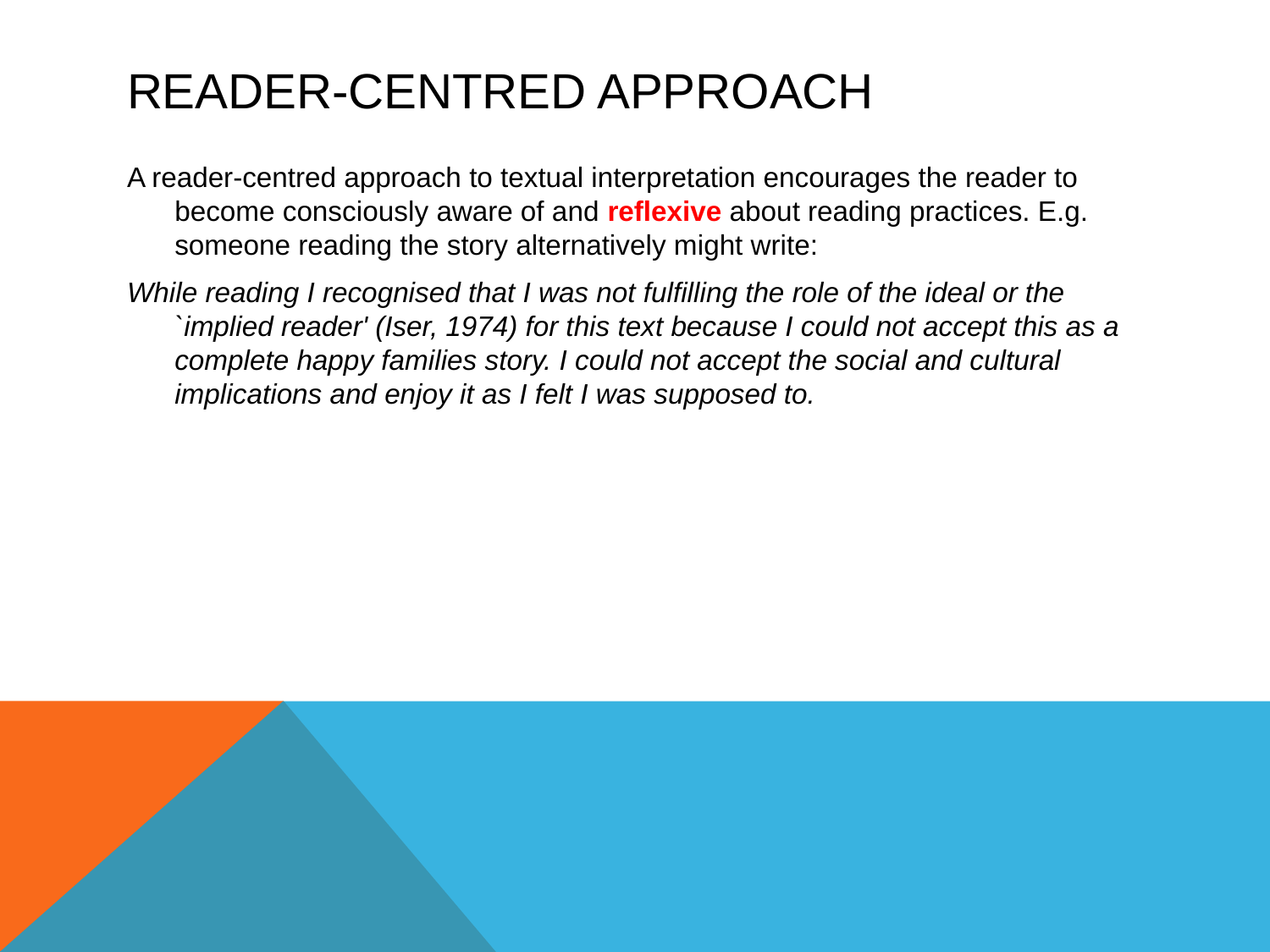

# Reader-centred approach
A reader-centred approach to textual interpretation encourages the reader to become consciously aware of and reflexive about reading practices. E.g. someone reading the story alternatively might write:
While reading I recognised that I was not fulfilling the role of the ideal or the `implied reader' (Iser, 1974) for this text because I could not accept this as a complete happy families story. I could not accept the social and cultural implications and enjoy it as I felt I was supposed to.